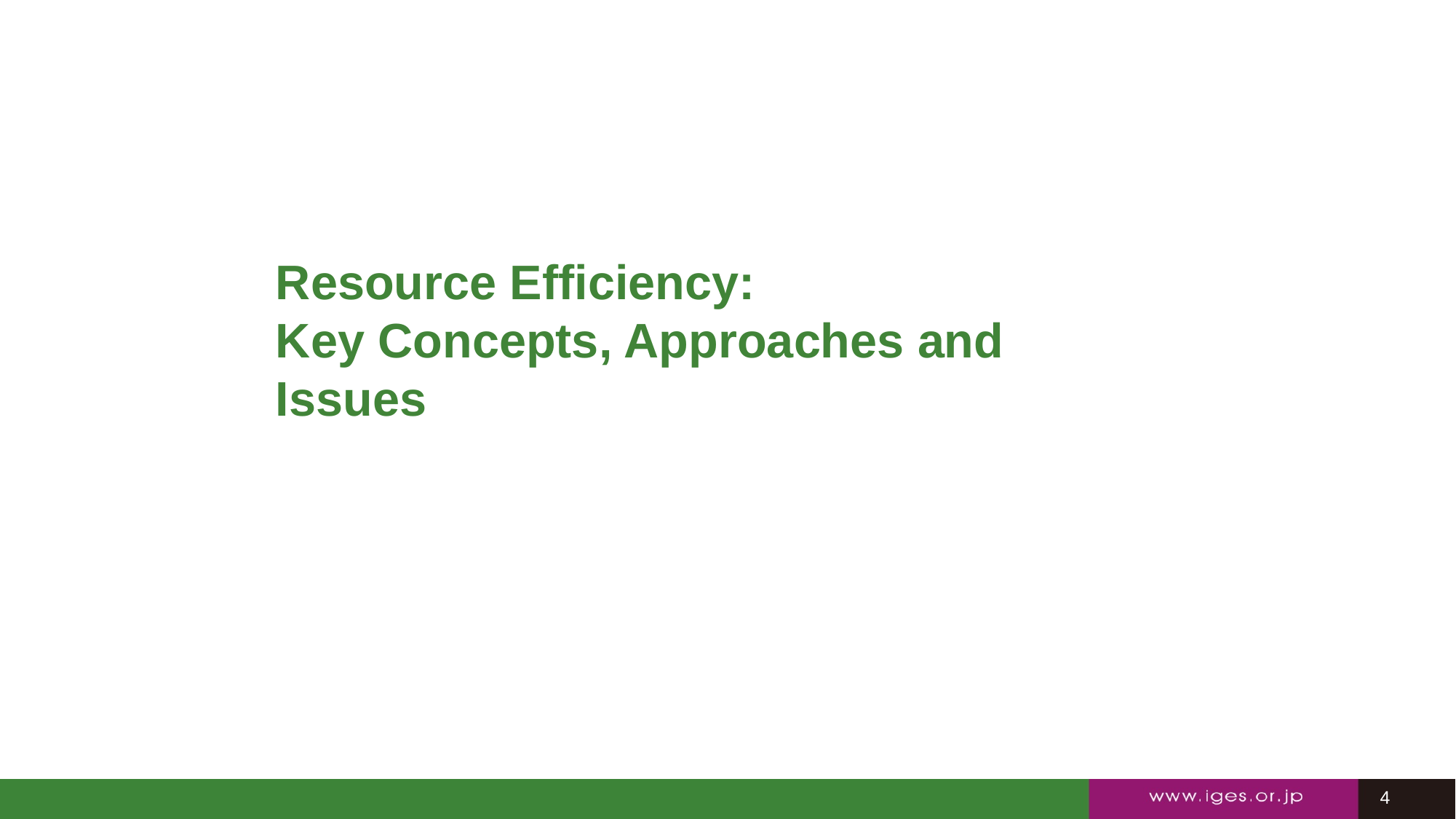

Resource Efficiency:
Key Concepts, Approaches and Issues